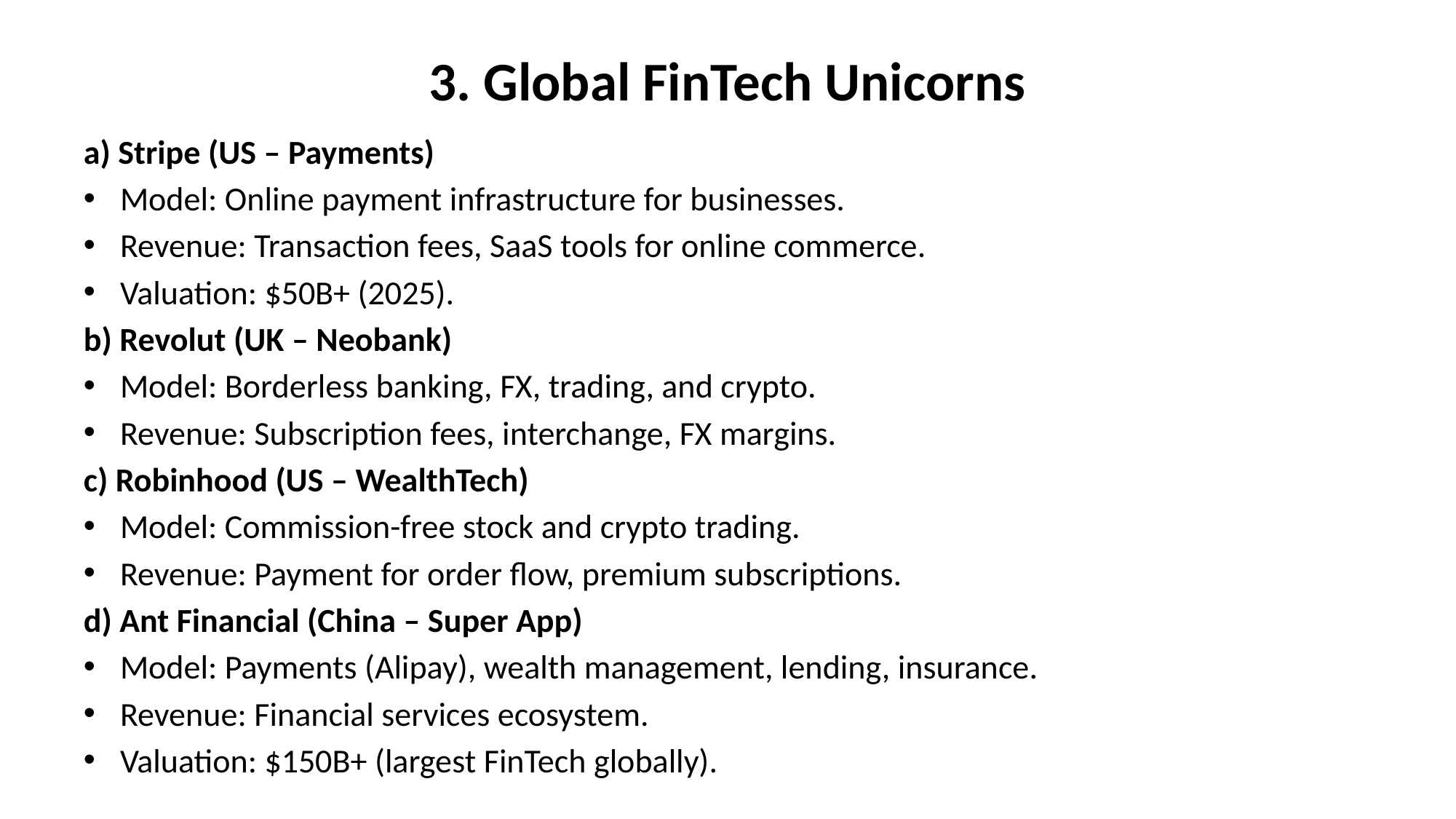

# 3. Global FinTech Unicorns
a) Stripe (US – Payments)
Model: Online payment infrastructure for businesses.
Revenue: Transaction fees, SaaS tools for online commerce.
Valuation: $50B+ (2025).
b) Revolut (UK – Neobank)
Model: Borderless banking, FX, trading, and crypto.
Revenue: Subscription fees, interchange, FX margins.
c) Robinhood (US – WealthTech)
Model: Commission-free stock and crypto trading.
Revenue: Payment for order flow, premium subscriptions.
d) Ant Financial (China – Super App)
Model: Payments (Alipay), wealth management, lending, insurance.
Revenue: Financial services ecosystem.
Valuation: $150B+ (largest FinTech globally).